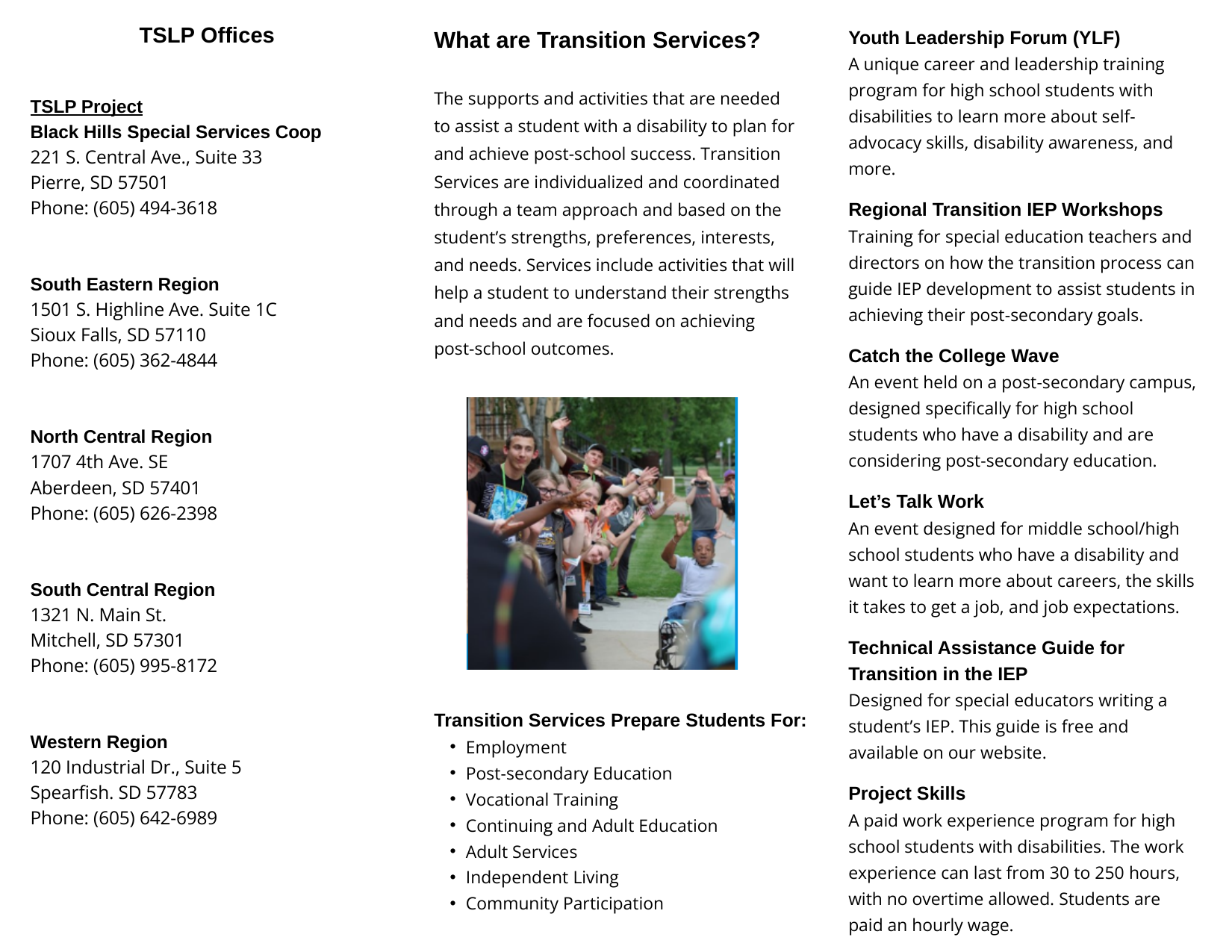

What are Transition Services?

The supports and activities that are needed to assist a student with a disability to plan for and achieve post-school success. Transition Services are individualized and coordinated through a team approach and based on the student’s strengths, preferences, interests, and needs. Services include activities that will help a student to understand their strengths and needs and are focused on achieving post-school outcomes.
TSLP Offices

TSLP Project
Black Hills Special Services Coop
221 S. Central Ave., Suite 33
Pierre, SD 57501
Phone: (605) 494-3618

South Eastern Region
1501 S. Highline Ave. Suite 1C
Sioux Falls, SD 57110
Phone: (605) 362-4844

North Central Region
1707 4th Ave. SE
Aberdeen, SD 57401
Phone: (605) 626-2398

South Central Region
1321 N. Main St.
Mitchell, SD 57301
Phone: (605) 995-8172

Western Region
120 Industrial Dr., Suite 5
Spearfish. SD 57783
Phone: (605) 642-6989

Youth Leadership Forum (YLF)
A unique career and leadership training program for high school students with disabilities to learn more about self-advocacy skills, disability awareness, and more.

Regional Transition IEP Workshops
Training for special education teachers and directors on how the transition process can guide IEP development to assist students in achieving their post-secondary goals.

Catch the College Wave
An event held on a post-secondary campus, designed specifically for high school students who have a disability and are considering post-secondary education.

Let’s Talk Work
An event designed for middle school/high school students who have a disability and want to learn more about careers, the skills it takes to get a job, and job expectations.

Technical Assistance Guide for Transition in the IEP
Designed for special educators writing a student’s IEP. This guide is free and available on our website.

Project Skills
A paid work experience program for high school students with disabilities. The work experience can last from 30 to 250 hours, with no overtime allowed. Students are paid an hourly wage.

Transition Services Prepare Students For:
Employment
Post-secondary Education
Vocational Training
Continuing and Adult Education
Adult Services
Independent Living
Community Participation